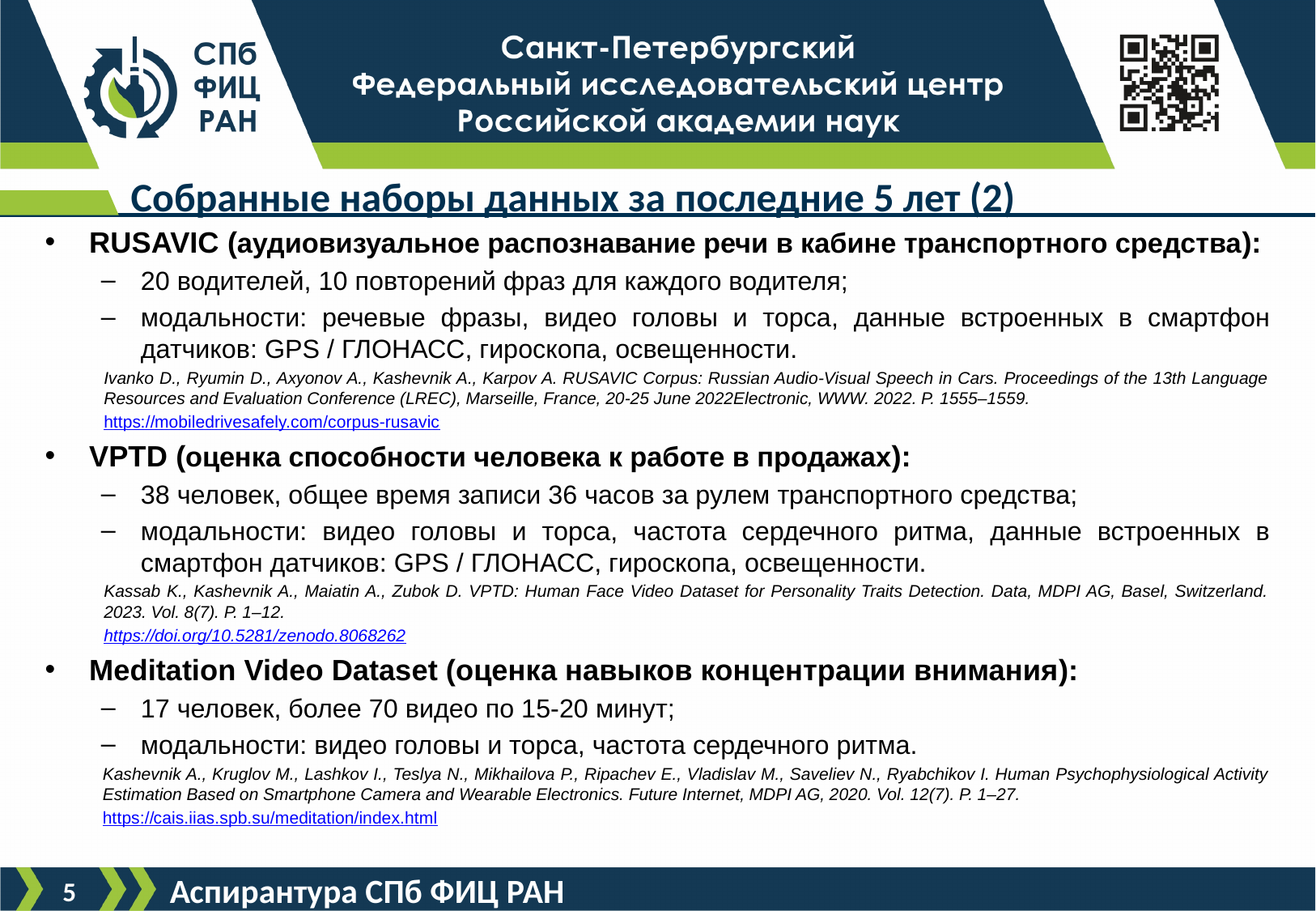

# Собранные наборы данных за последние 5 лет (2)
RUSAVIC (аудиовизуальное распознавание речи в кабине транспортного средства):
20 водителей, 10 повторений фраз для каждого водителя;
модальности: речевые фразы, видео головы и торса, данные встроенных в смартфон датчиков: GPS / ГЛОНАСС, гироскопа, освещенности.
Ivanko D., Ryumin D., Axyonov A., Kashevnik A., Karpov A. RUSAVIC Corpus: Russian Audio-Visual Speech in Cars. Proceedings of the 13th Language Resources and Evaluation Conference (LREC), Marseille, France, 20-25 June 2022Electronic, WWW. 2022. P. 1555–1559.
https://mobiledrivesafely.com/corpus-rusavic
VPTD (оценка способности человека к работе в продажах):
38 человек, общее время записи 36 часов за рулем транспортного средства;
модальности: видео головы и торса, частота сердечного ритма, данные встроенных в смартфон датчиков: GPS / ГЛОНАСС, гироскопа, освещенности.
Kassab K., Kashevnik A., Maiatin A., Zubok D. VPTD: Human Face Video Dataset for Personality Traits Detection. Data, MDPI AG, Basel, Switzerland. 2023. Vol. 8(7). P. 1–12.
https://doi.org/10.5281/zenodo.8068262
Meditation Video Dataset (оценка навыков концентрации внимания):
17 человек, более 70 видео по 15-20 минут;
модальности: видео головы и торса, частота сердечного ритма.
Kashevnik A., Kruglov M., Lashkov I., Teslya N., Mikhailova P., Ripachev E., Vladislav M., Saveliev N., Ryabchikov I. Human Psychophysiological Activity Estimation Based on Smartphone Camera and Wearable Electronics. Future Internet, MDPI AG, 2020. Vol. 12(7). P. 1–27.
https://cais.iias.spb.su/meditation/index.html